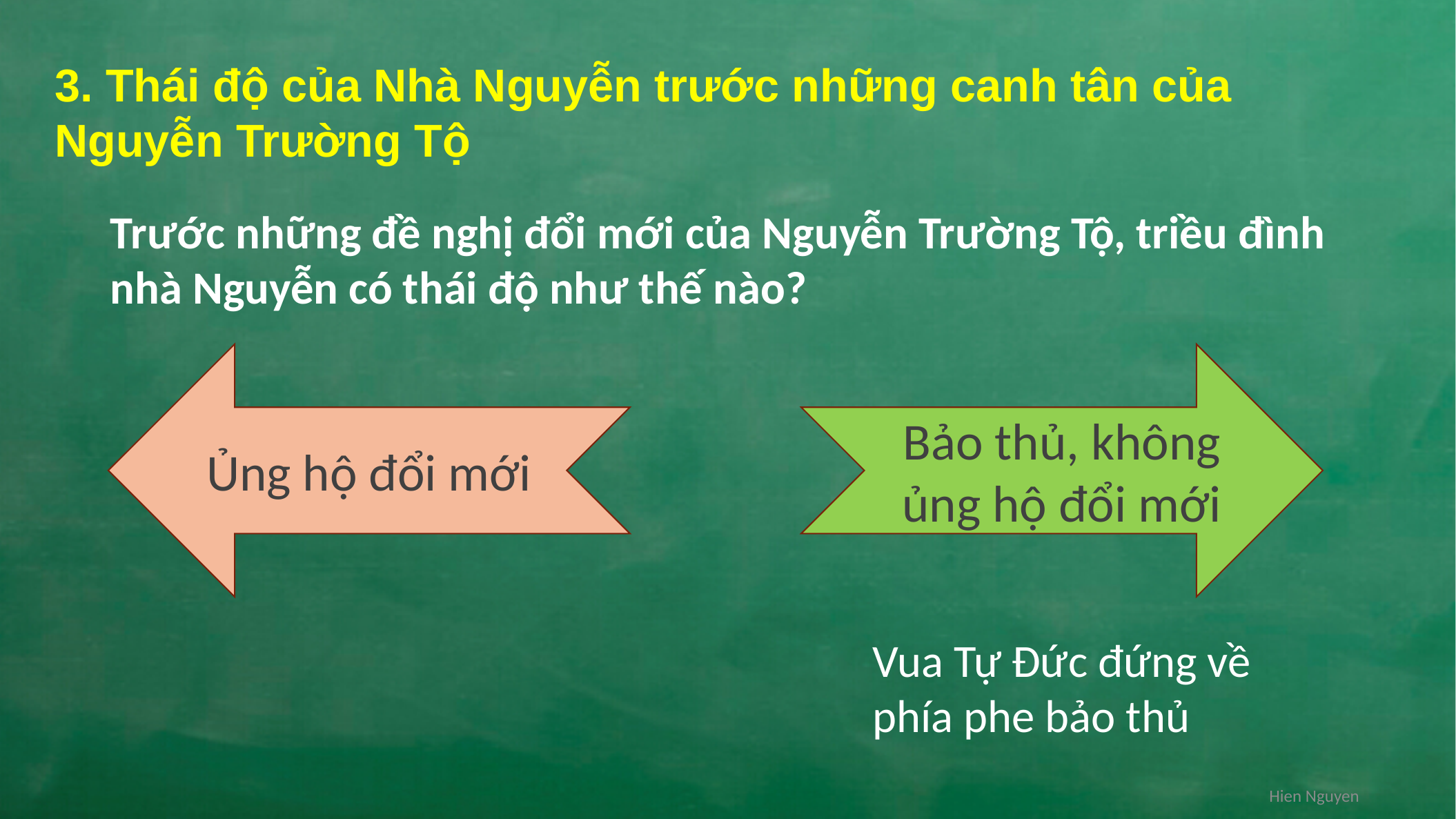

3. Thái độ của Nhà Nguyễn trước những canh tân của Nguyễn Trường Tộ
Trước những đề nghị đổi mới của Nguyễn Trường Tộ, triều đình nhà Nguyễn có thái độ như thế nào?
Ủng hộ đổi mới
Bảo thủ, không ủng hộ đổi mới
Vua Tự Đức đứng về phía phe bảo thủ